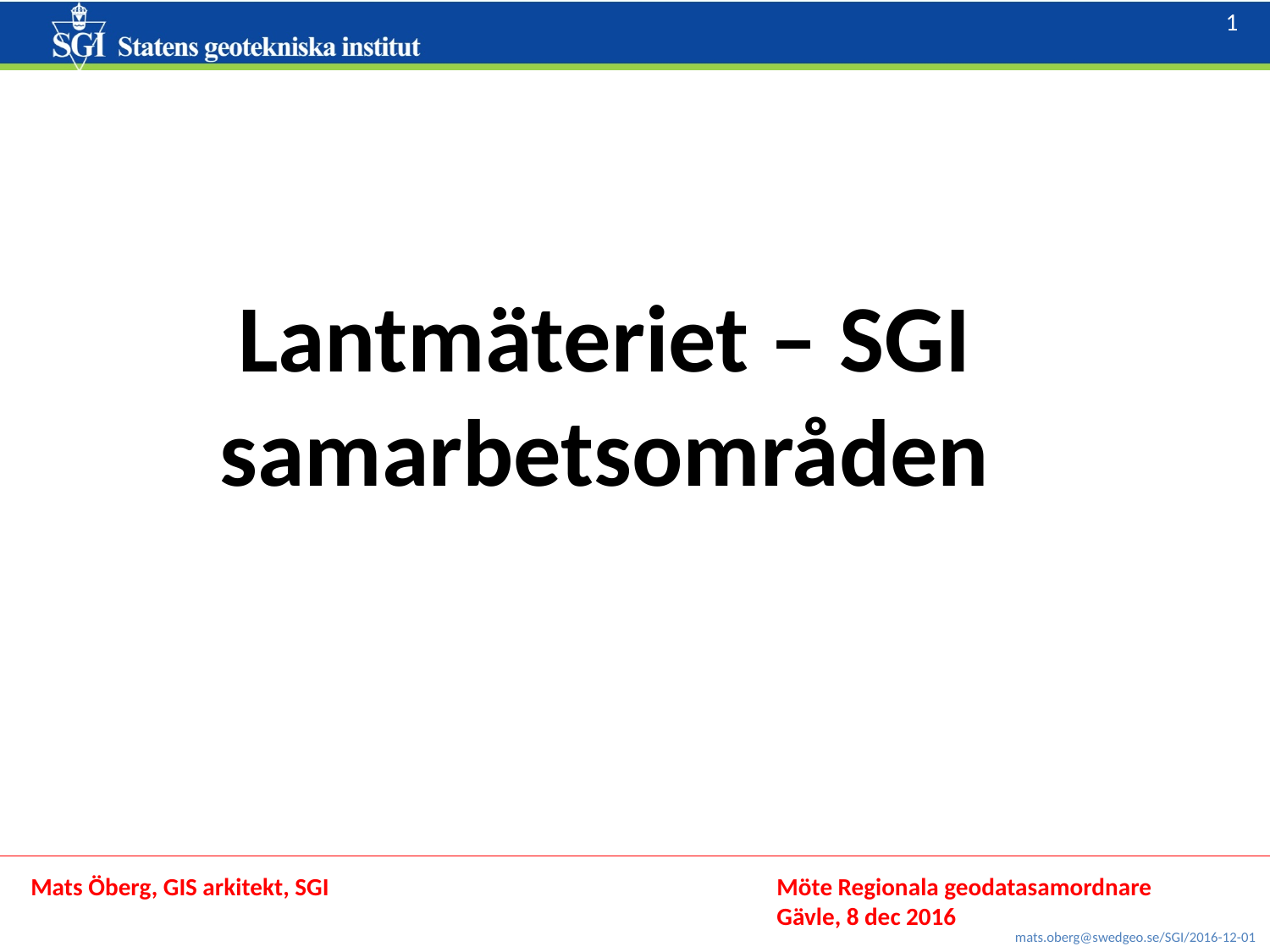

Lantmäteriet – SGI
samarbetsområden
Mats Öberg, GIS arkitekt, SGI
Möte Regionala geodatasamordnare
Gävle, 8 dec 2016